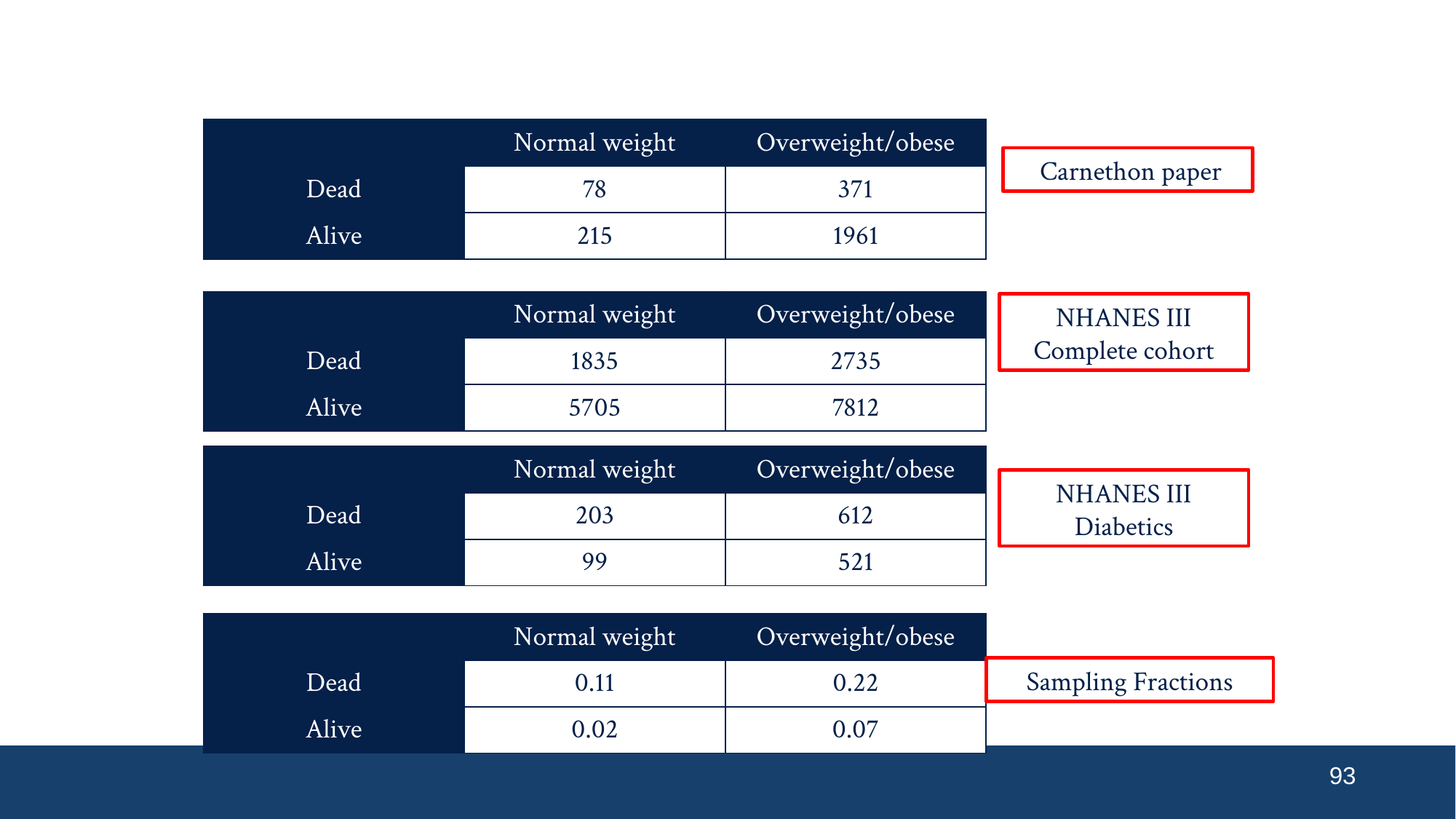

#
|  | Normal weight | Overweight/obese |
| --- | --- | --- |
| Dead | 78 | 371 |
| Alive | 215 | 1961 |

 Carnethon paper
|  | Normal weight | Overweight/obese |
| --- | --- | --- |
| Dead | 1835 | 2735 |
| Alive | 5705 | 7812 |
NHANES III
Complete cohort
|  | Normal weight | Overweight/obese |
| --- | --- | --- |
| Dead | 203 | 612 |
| Alive | 99 | 521 |
NHANES III
Diabetics
|  | Normal weight | Overweight/obese |
| --- | --- | --- |
| Dead | 0.11 | 0.22 |
| Alive | 0.02 | 0.07 |
Sampling Fractions
93